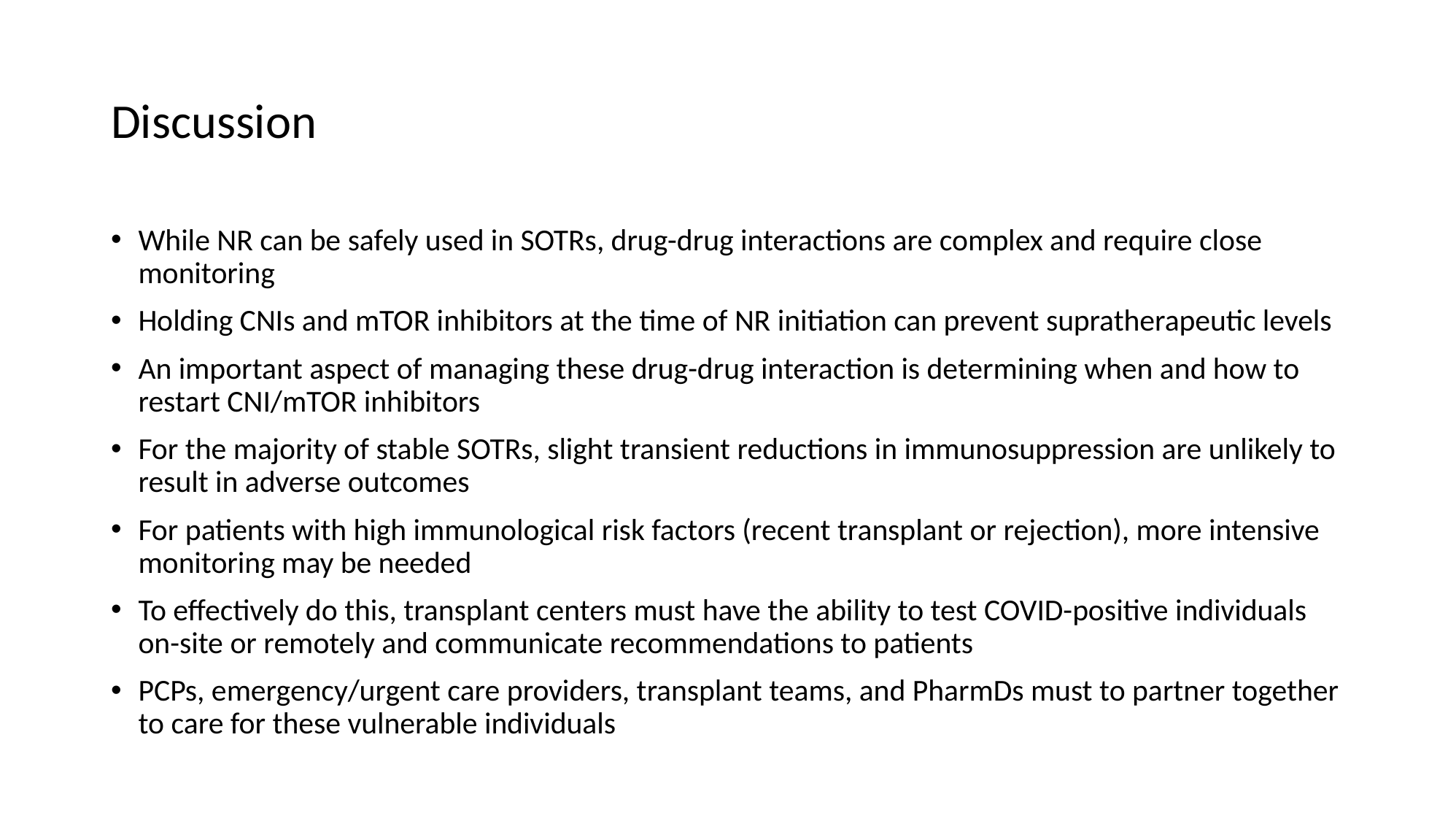

# Discussion
While NR can be safely used in SOTRs, drug-drug interactions are complex and require close monitoring
Holding CNIs and mTOR inhibitors at the time of NR initiation can prevent supratherapeutic levels
An important aspect of managing these drug-drug interaction is determining when and how to restart CNI/mTOR inhibitors
For the majority of stable SOTRs, slight transient reductions in immunosuppression are unlikely to result in adverse outcomes
For patients with high immunological risk factors (recent transplant or rejection), more intensive monitoring may be needed
To effectively do this, transplant centers must have the ability to test COVID-positive individuals on-site or remotely and communicate recommendations to patients
PCPs, emergency/urgent care providers, transplant teams, and PharmDs must to partner together to care for these vulnerable individuals